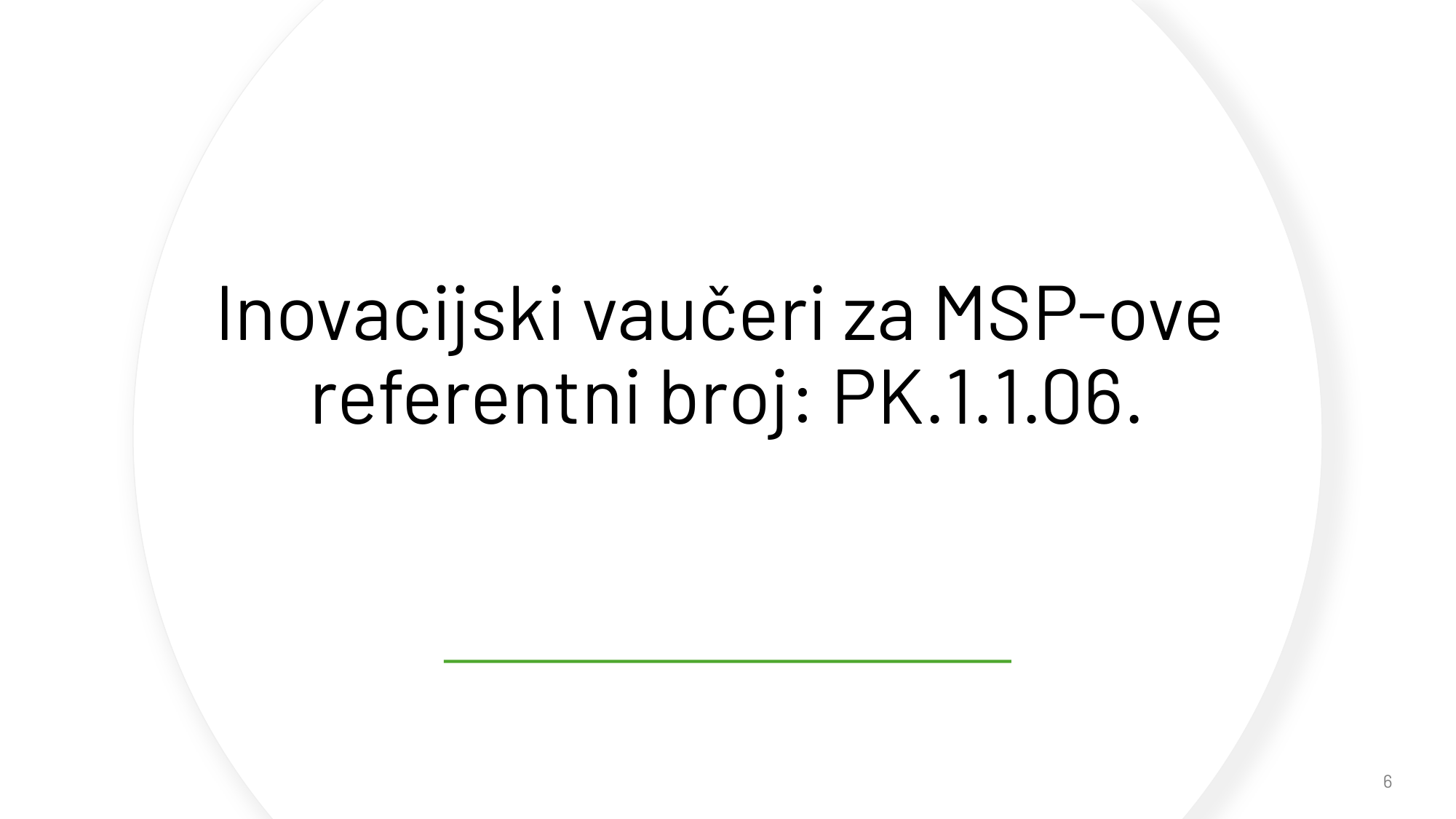

# Inovacijski vaučeri za MSP-ove referentni broj: PK.1.1.06.

6